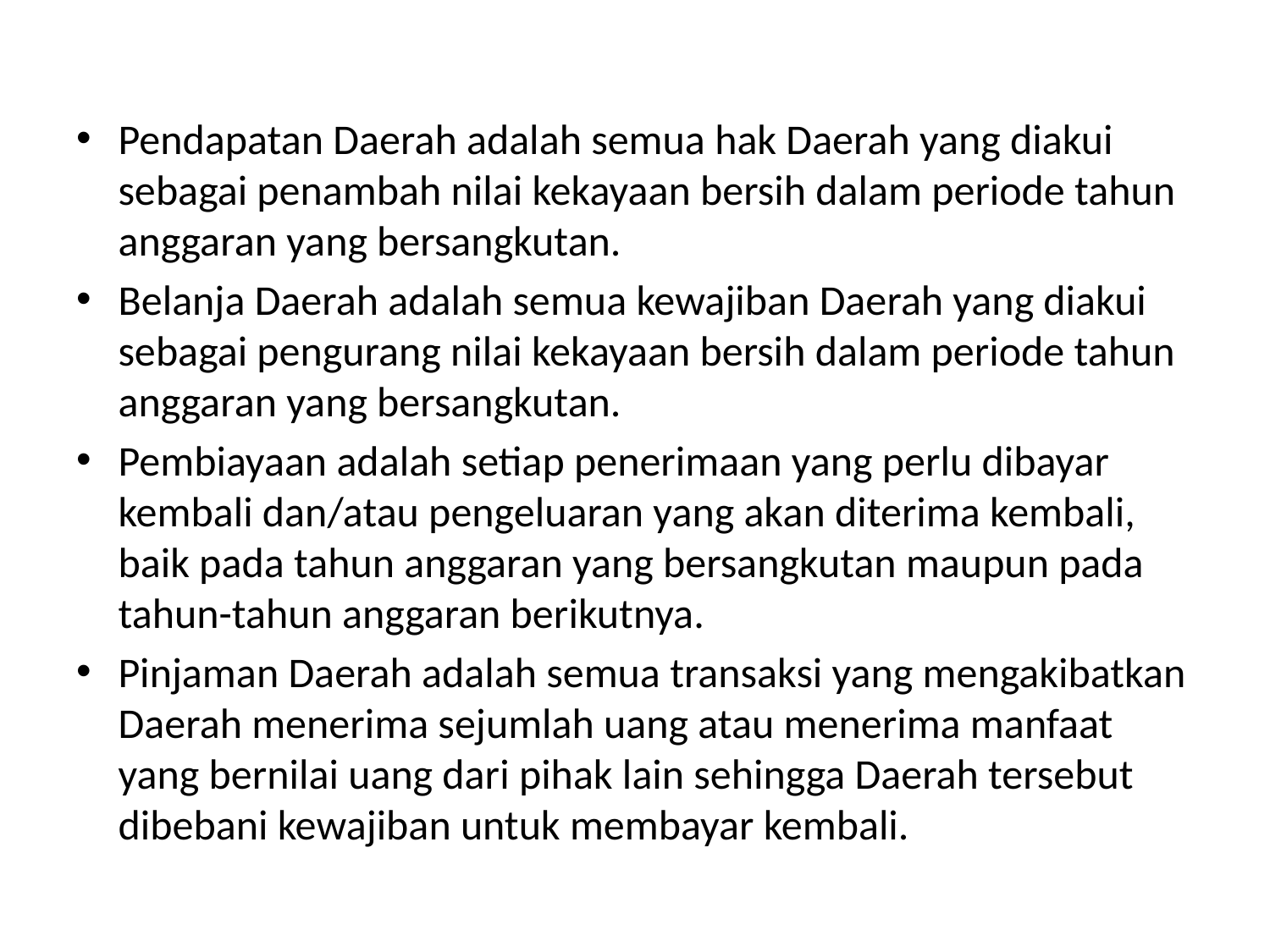

#
Pendapatan Daerah adalah semua hak Daerah yang diakui sebagai penambah nilai kekayaan bersih dalam periode tahun anggaran yang bersangkutan.
Belanja Daerah adalah semua kewajiban Daerah yang diakui sebagai pengurang nilai kekayaan bersih dalam periode tahun anggaran yang bersangkutan.
Pembiayaan adalah setiap penerimaan yang perlu dibayar kembali dan/atau pengeluaran yang akan diterima kembali, baik pada tahun anggaran yang bersangkutan maupun pada tahun-tahun anggaran berikutnya.
Pinjaman Daerah adalah semua transaksi yang mengakibatkan Daerah menerima sejumlah uang atau menerima manfaat yang bernilai uang dari pihak lain sehingga Daerah tersebut dibebani kewajiban untuk membayar kembali.